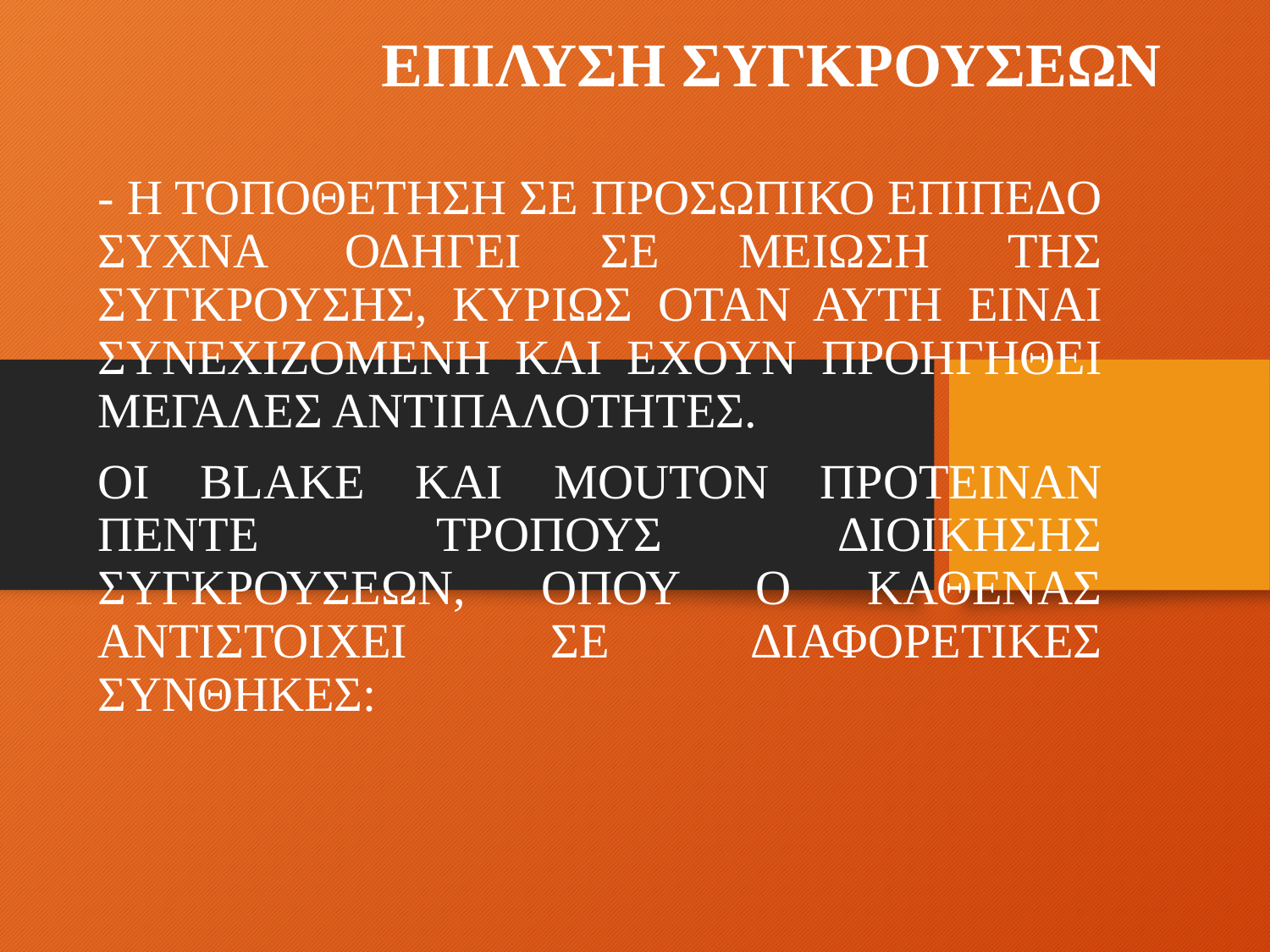

# ΕΠΙΛΥΣΗ ΣΥΓΚΡΟΥΣΕΩΝ
- Η ΤΟΠΟΘΕΤΗΣΗ ΣΕ ΠΡΟΣΩΠΙΚΟ ΕΠΙΠΕΔΟ ΣΥΧΝΑ ΟΔΗΓΕΙ ΣΕ ΜΕΙΩΣΗ ΤΗΣ ΣΥΓΚΡΟΥΣΗΣ, ΚΥΡΙΩΣ ΟΤΑΝ ΑΥΤΗ ΕΙΝΑΙ ΣΥΝΕΧΙΖΟΜΕΝΗ ΚΑΙ ΕΧΟΥΝ ΠΡΟΗΓΗΘΕΙ ΜΕΓΑΛΕΣ ΑΝΤΙΠΑΛΟΤΗΤΕΣ.
ΟΙ BLAKE ΚΑΙ MOUTON ΠΡΟΤΕΙΝΑΝ ΠΕΝΤΕ ΤΡΟΠΟΥΣ ΔΙΟΙΚΗΣΗΣ ΣΥΓΚΡΟΥΣΕΩΝ, ΟΠΟΥ Ο ΚΑΘΕΝΑΣ ΑΝΤΙΣΤΟΙΧΕΙ ΣΕ ΔΙΑΦΟΡΕΤΙΚΕΣ ΣΥΝΘΗΚΕΣ: